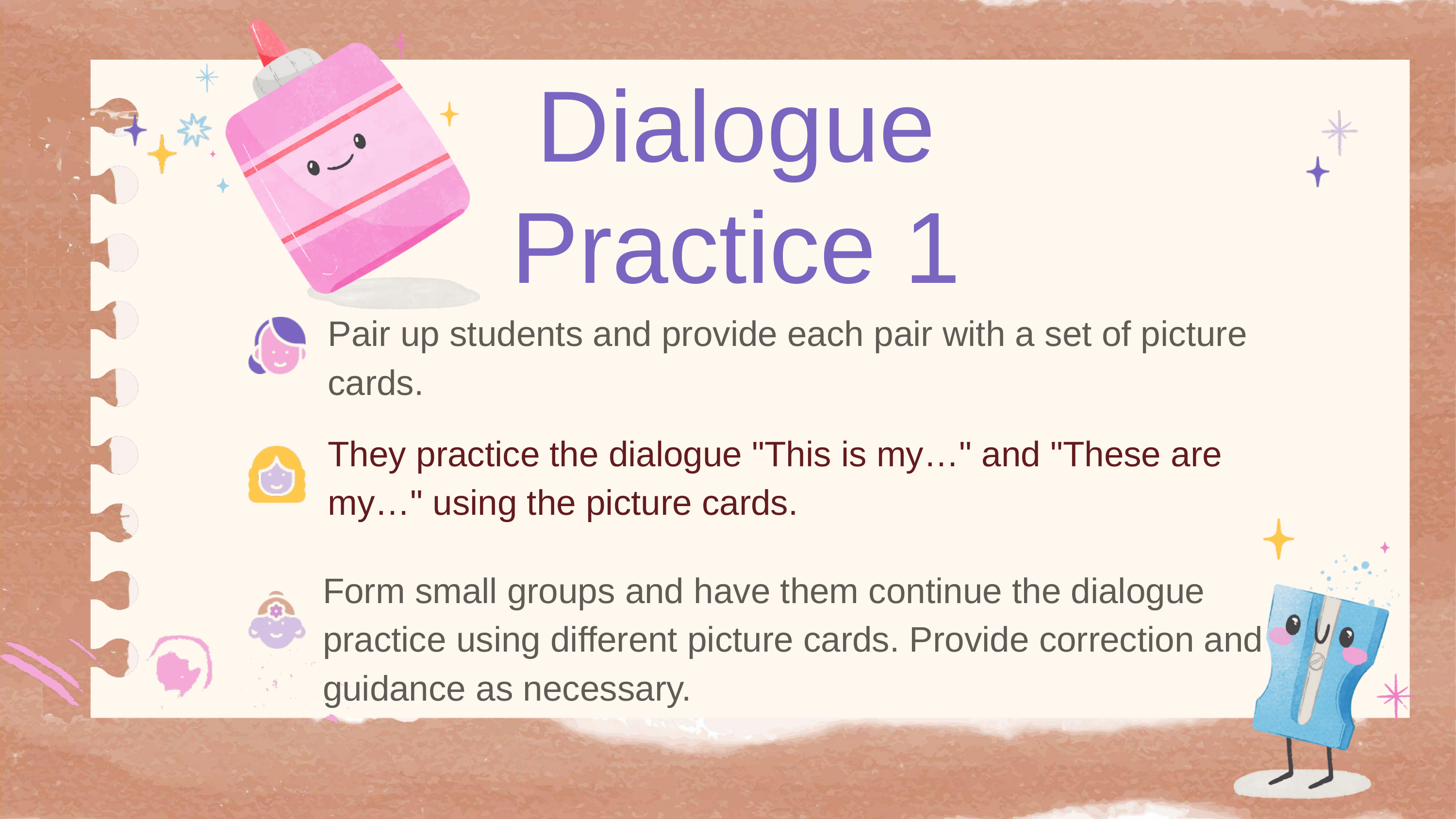

Dialogue
Practice 1

Pair up students and provide each pair with a set of picture cards.

They practice the dialogue "This is my…" and "These are my…" using the picture cards.

Form small groups and have them continue the dialogue practice using different picture cards. Provide correction and guidance as necessary.